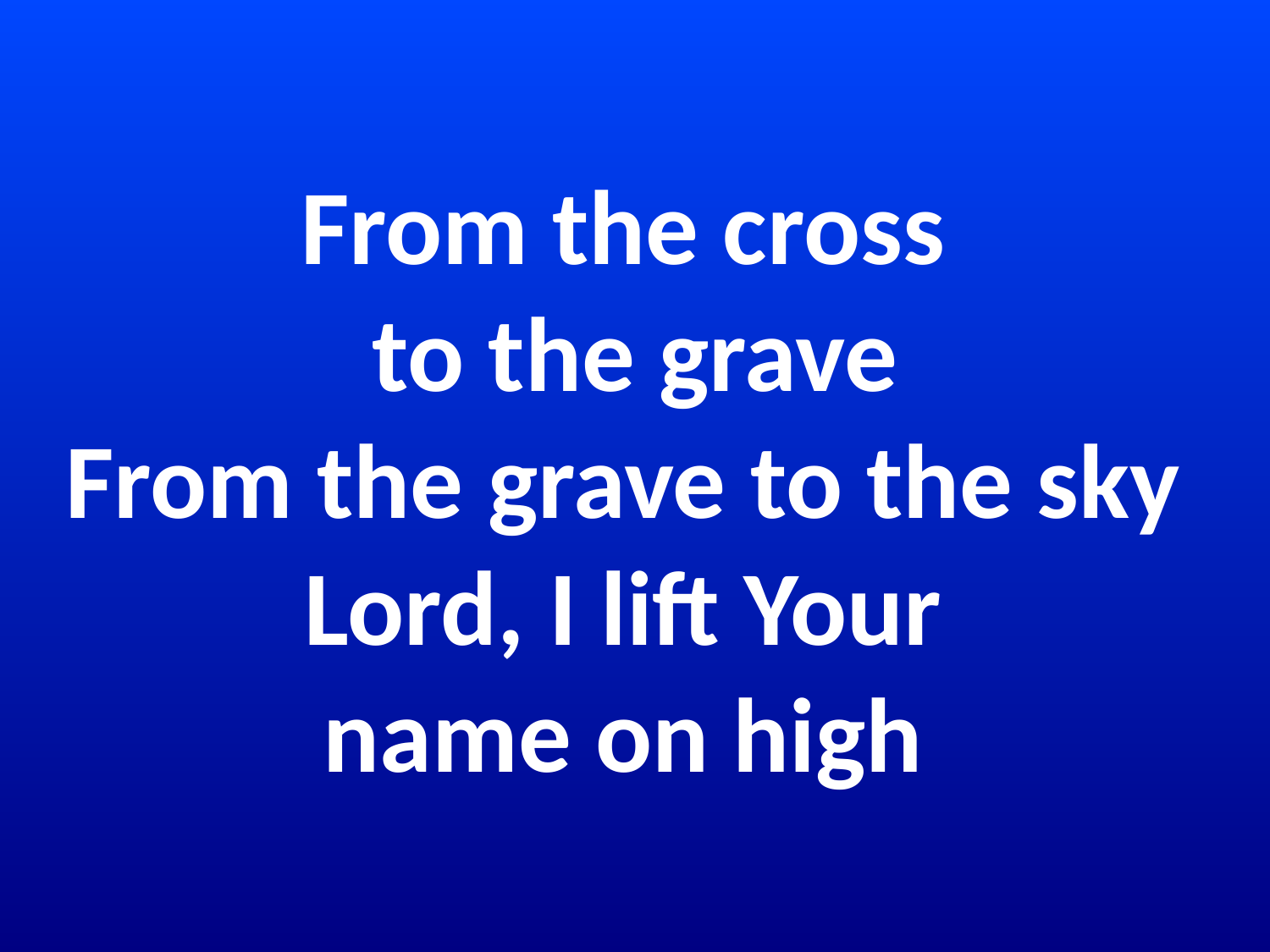

# From the cross to the grave From the grave to the sky Lord, I lift Your name on high